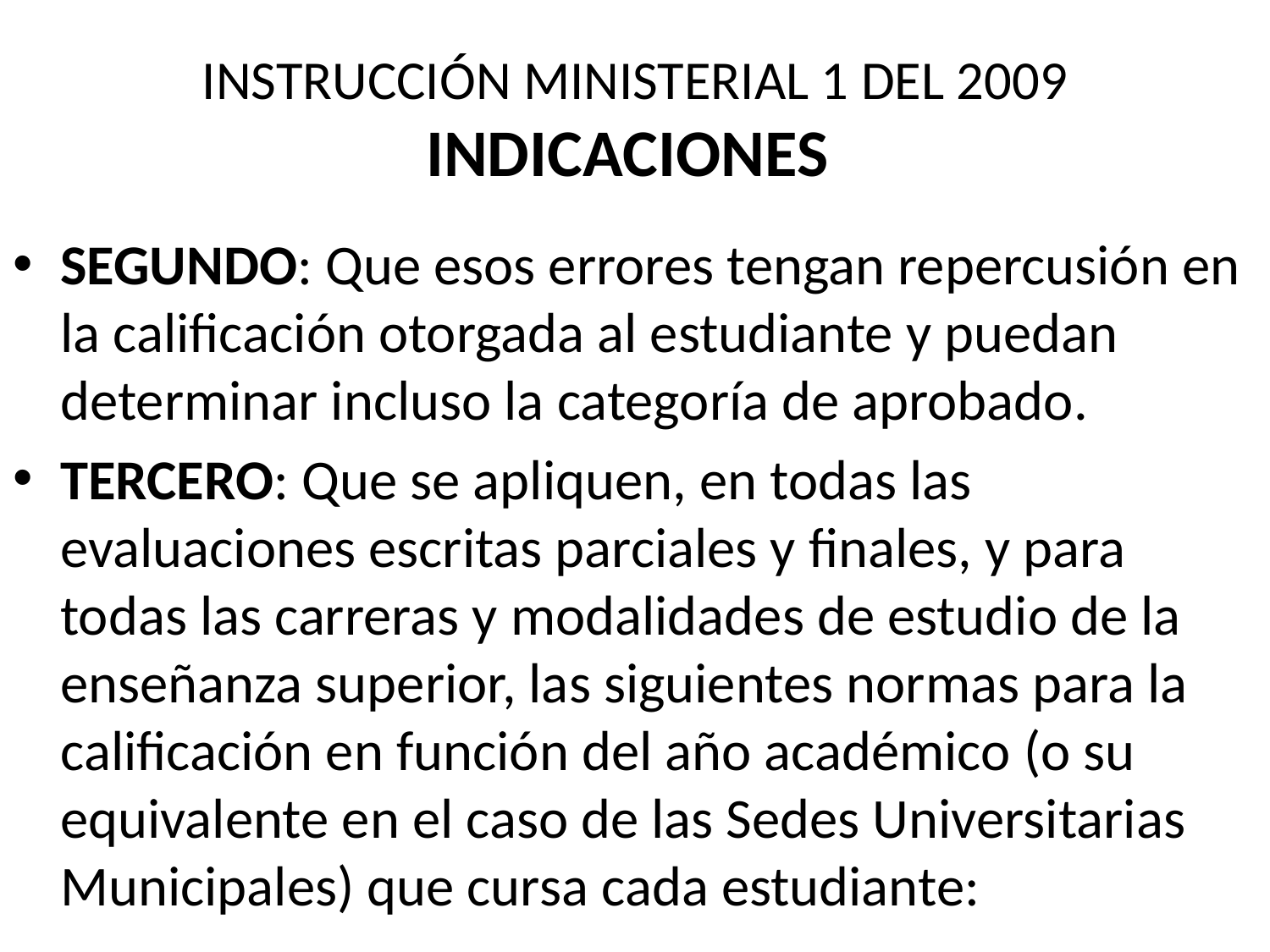

# INSTRUCCIÓN MINISTERIAL 1 DEL 2009 INDICACIONES
SEGUNDO: Que esos errores tengan repercusión en la calificación otorgada al estudiante y puedan determinar incluso la categoría de aprobado.
TERCERO: Que se apliquen, en todas las evaluaciones escritas parciales y finales, y para todas las carreras y modalidades de estudio de la enseñanza superior, las siguientes normas para la calificación en función del año académico (o su equivalente en el caso de las Sedes Universitarias Municipales) que cursa cada estudiante: